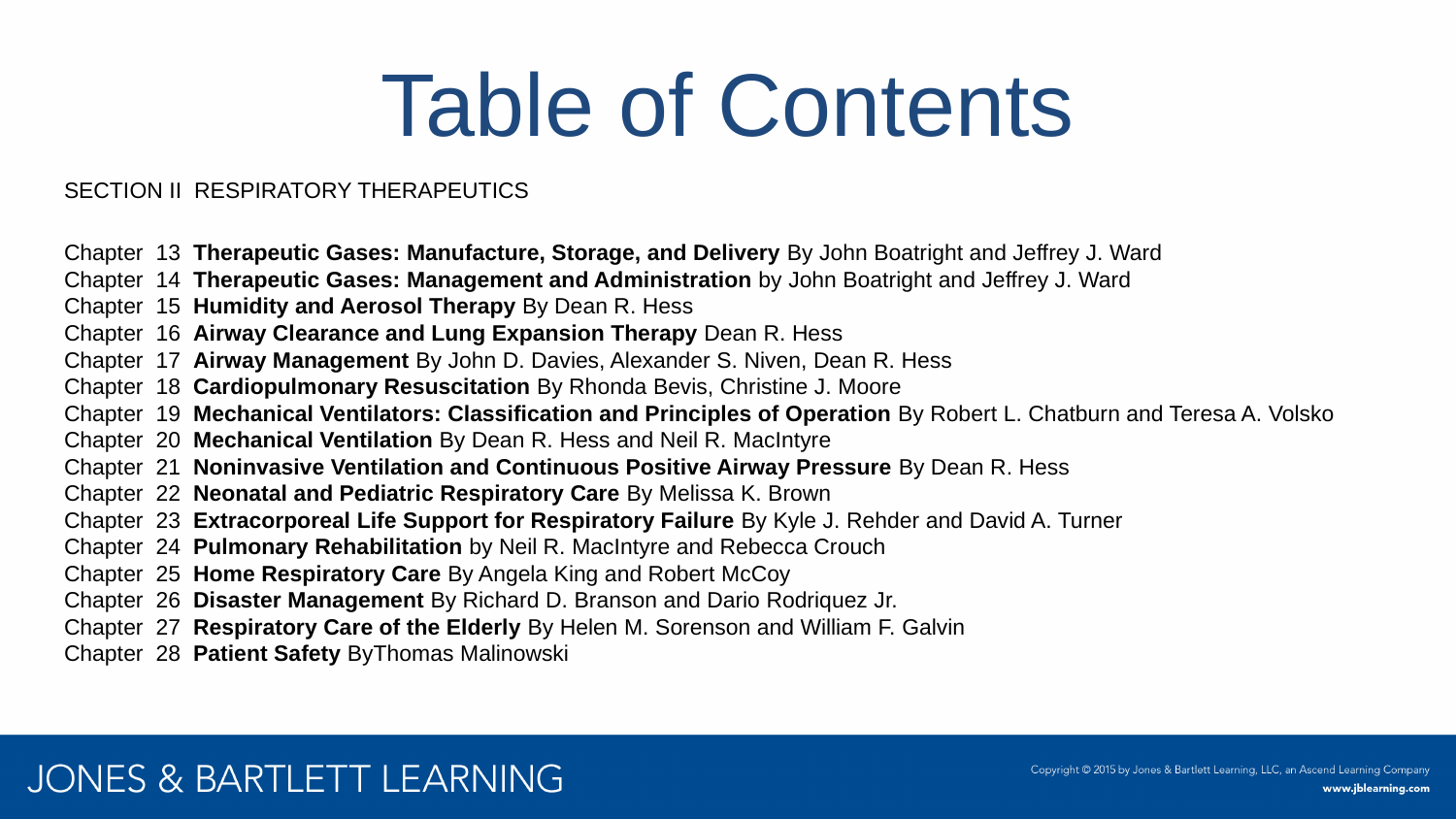

# Table of Contents
SECTION II  RESPIRATORY THERAPEUTICS

Chapter  13  Therapeutic Gases: Manufacture, Storage, and Delivery By John Boatright and Jeffrey J. Ward
Chapter  14  Therapeutic Gases: Management and Administration by John Boatright and Jeffrey J. Ward
Chapter  15  Humidity and Aerosol Therapy By Dean R. Hess
Chapter  16  Airway Clearance and Lung Expansion Therapy Dean R. Hess
Chapter  17  Airway Management By John D. Davies, Alexander S. Niven, Dean R. Hess
Chapter  18  Cardiopulmonary Resuscitation By Rhonda Bevis, Christine J. Moore
Chapter  19  Mechanical Ventilators: Classification and Principles of Operation By Robert L. Chatburn and Teresa A. Volsko
Chapter  20  Mechanical Ventilation By Dean R. Hess and Neil R. MacIntyre
Chapter  21  Noninvasive Ventilation and Continuous Positive Airway Pressure By Dean R. Hess
Chapter  22  Neonatal and Pediatric Respiratory Care By Melissa K. Brown
Chapter  23  Extracorporeal Life Support for Respiratory Failure By Kyle J. Rehder and David A. Turner
Chapter  24  Pulmonary Rehabilitation by Neil R. MacIntyre and Rebecca Crouch
Chapter  25  Home Respiratory Care By Angela King and Robert McCoy
Chapter  26  Disaster Management By Richard D. Branson and Dario Rodriquez Jr.
Chapter  27  Respiratory Care of the Elderly By Helen M. Sorenson and William F. Galvin
Chapter  28  Patient Safety ByThomas Malinowski